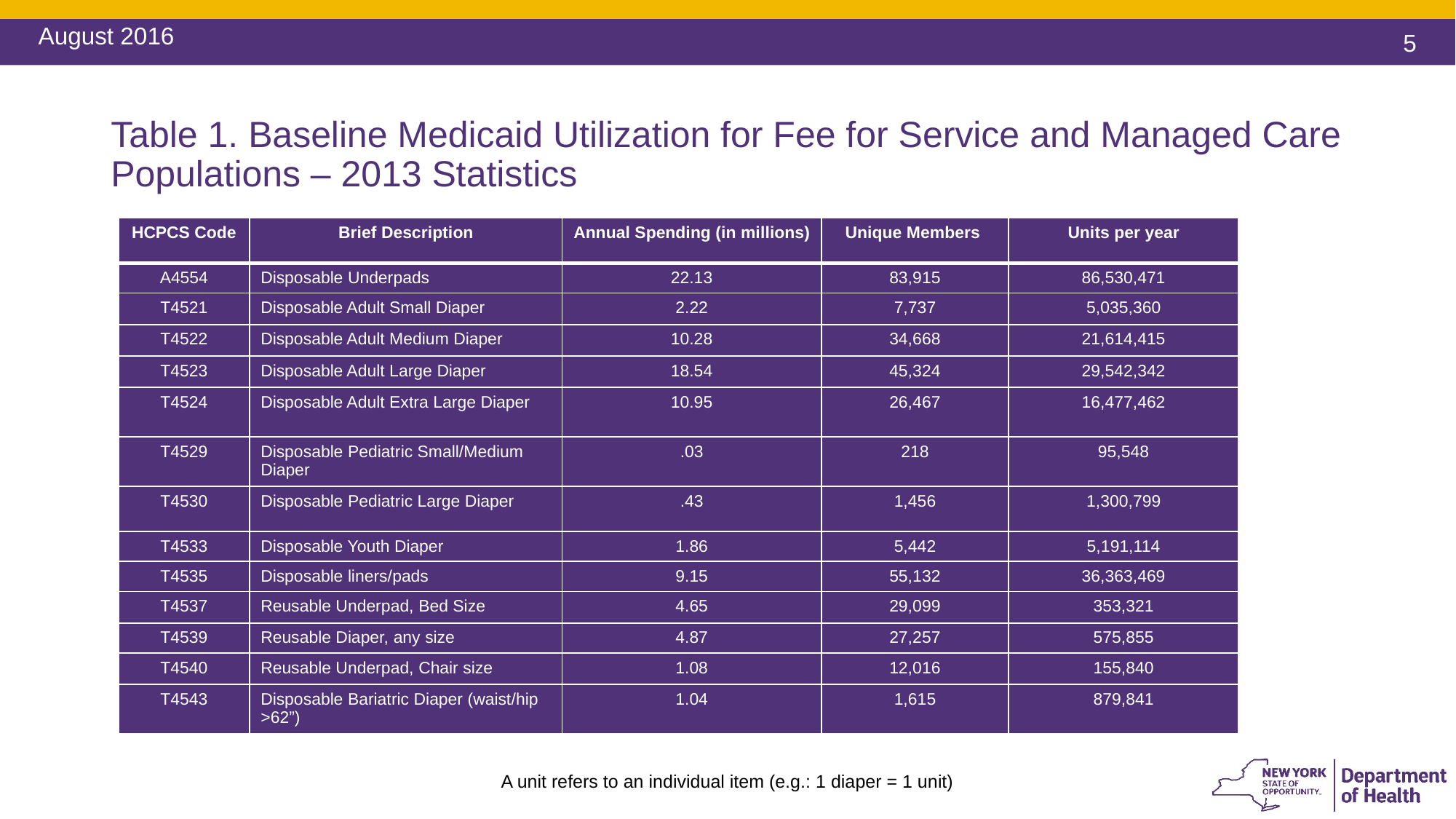

August 2016
# Table 1. Baseline Medicaid Utilization for Fee for Service and Managed Care Populations – 2013 Statistics
| HCPCS Code | Brief Description | Annual Spending (in millions) | Unique Members | Units per year |
| --- | --- | --- | --- | --- |
| A4554 | Disposable Underpads | 22.13 | 83,915 | 86,530,471 |
| T4521 | Disposable Adult Small Diaper | 2.22 | 7,737 | 5,035,360 |
| T4522 | Disposable Adult Medium Diaper | 10.28 | 34,668 | 21,614,415 |
| T4523 | Disposable Adult Large Diaper | 18.54 | 45,324 | 29,542,342 |
| T4524 | Disposable Adult Extra Large Diaper | 10.95 | 26,467 | 16,477,462 |
| T4529 | Disposable Pediatric Small/Medium Diaper | .03 | 218 | 95,548 |
| T4530 | Disposable Pediatric Large Diaper | .43 | 1,456 | 1,300,799 |
| T4533 | Disposable Youth Diaper | 1.86 | 5,442 | 5,191,114 |
| T4535 | Disposable liners/pads | 9.15 | 55,132 | 36,363,469 |
| T4537 | Reusable Underpad, Bed Size | 4.65 | 29,099 | 353,321 |
| T4539 | Reusable Diaper, any size | 4.87 | 27,257 | 575,855 |
| T4540 | Reusable Underpad, Chair size | 1.08 | 12,016 | 155,840 |
| T4543 | Disposable Bariatric Diaper (waist/hip >62”) | 1.04 | 1,615 | 879,841 |
A unit refers to an individual item (e.g.: 1 diaper = 1 unit)